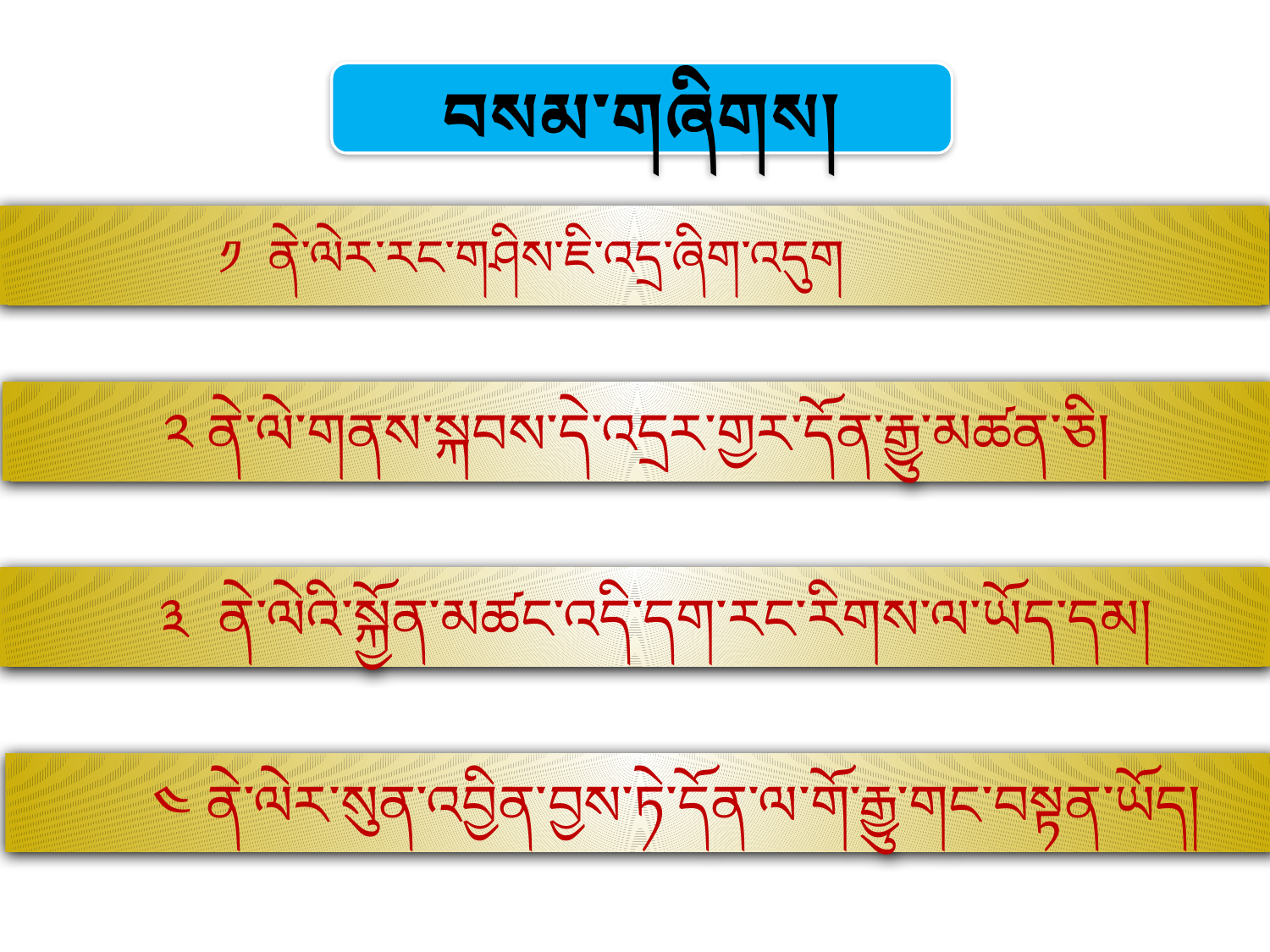

བསམ་གཞིགས།
                ༡  ནེ་ལེར་རང་གཤིས་ཇི་འདྲ་ཞིག་འདུག
༢ ནེ་ལེ་གནས་སྐབས་དེ་འདྲར་གྱར་དོན་རྒྱུ་མཚན་ཅི།
   ༣  ནེ་ལེའི་སྐྱོན་མཚང་འདི་དག་རང་རིགས་ལ་ཡོད་དམ།
     ༤ ནེ་ལེར་སུན་འབྱིན་བྱས་ཏེ་དོན་ལ་གོ་རྒྱུ་གང་བསྟན་ཡོད།